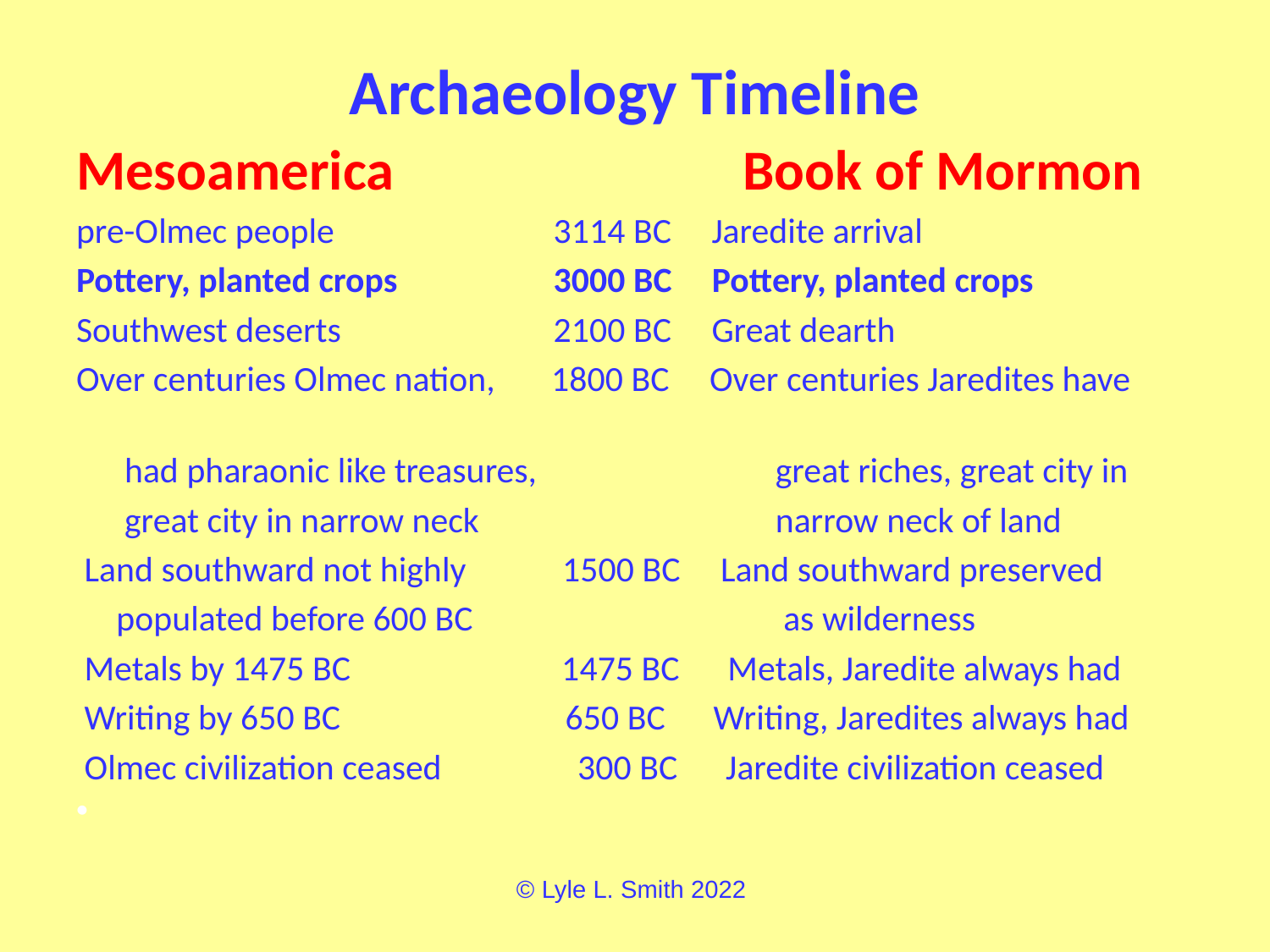

# Archaeology Timeline
Mesoamerica			  Book of Mormon
pre-Olmec people	            3114 BC     Jaredite arrival
Pottery, planted crops	            3000 BC     Pottery, planted crops
Southwest deserts	            2100 BC     Great dearth
Over centuries Olmec nation,       1800 BC     Over centuries Jaredites have
      had pharaonic like treasures,		        great riches, great city in
      great city in narrow neck		        narrow neck of land
 Land southward not highly            1500 BC     Land southward preserved
     populated before 600 BC		         as wilderness
 Metals by 1475 BC	             1475 BC      Metals, Jaredite always had
 Writing by 650 BC                            650 BC      Writing, Jaredites always had
 Olmec civilization ceased	               300 BC      Jaredite civilization ceased

© Lyle L. Smith 2022